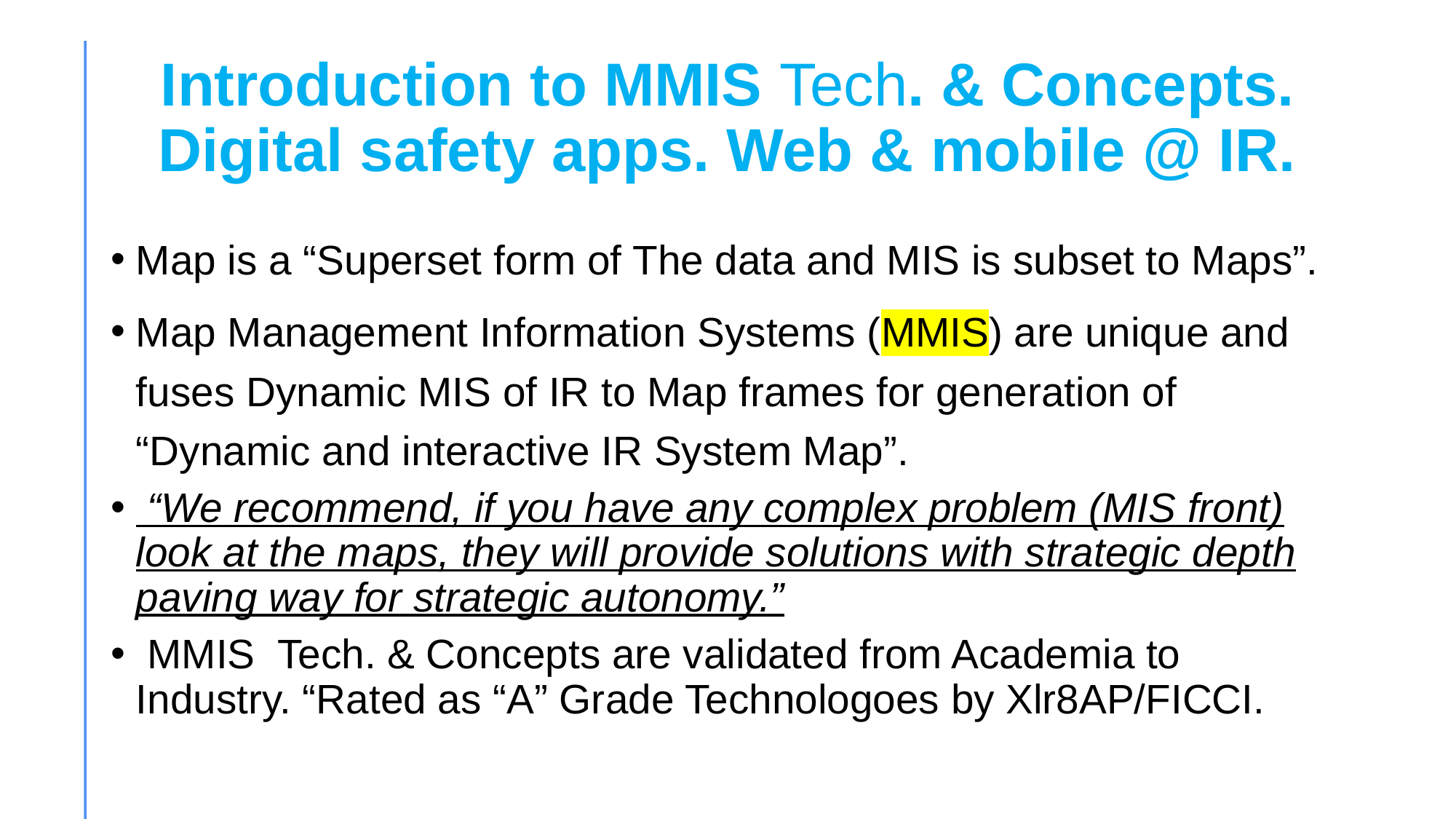

# Introduction to MMIS Tech. & Concepts. Digital safety apps. Web & mobile @ IR.
Map is a “Superset form of The data and MIS is subset to Maps”.
Map Management Information Systems (MMIS) are unique and fuses Dynamic MIS of IR to Map frames for generation of “Dynamic and interactive IR System Map”.
 “We recommend, if you have any complex problem (MIS front) look at the maps, they will provide solutions with strategic depth paving way for strategic autonomy.”
 MMIS  Tech. & Concepts are validated from Academia to Industry. “Rated as “A” Grade Technologoes by Xlr8AP/FICCI.